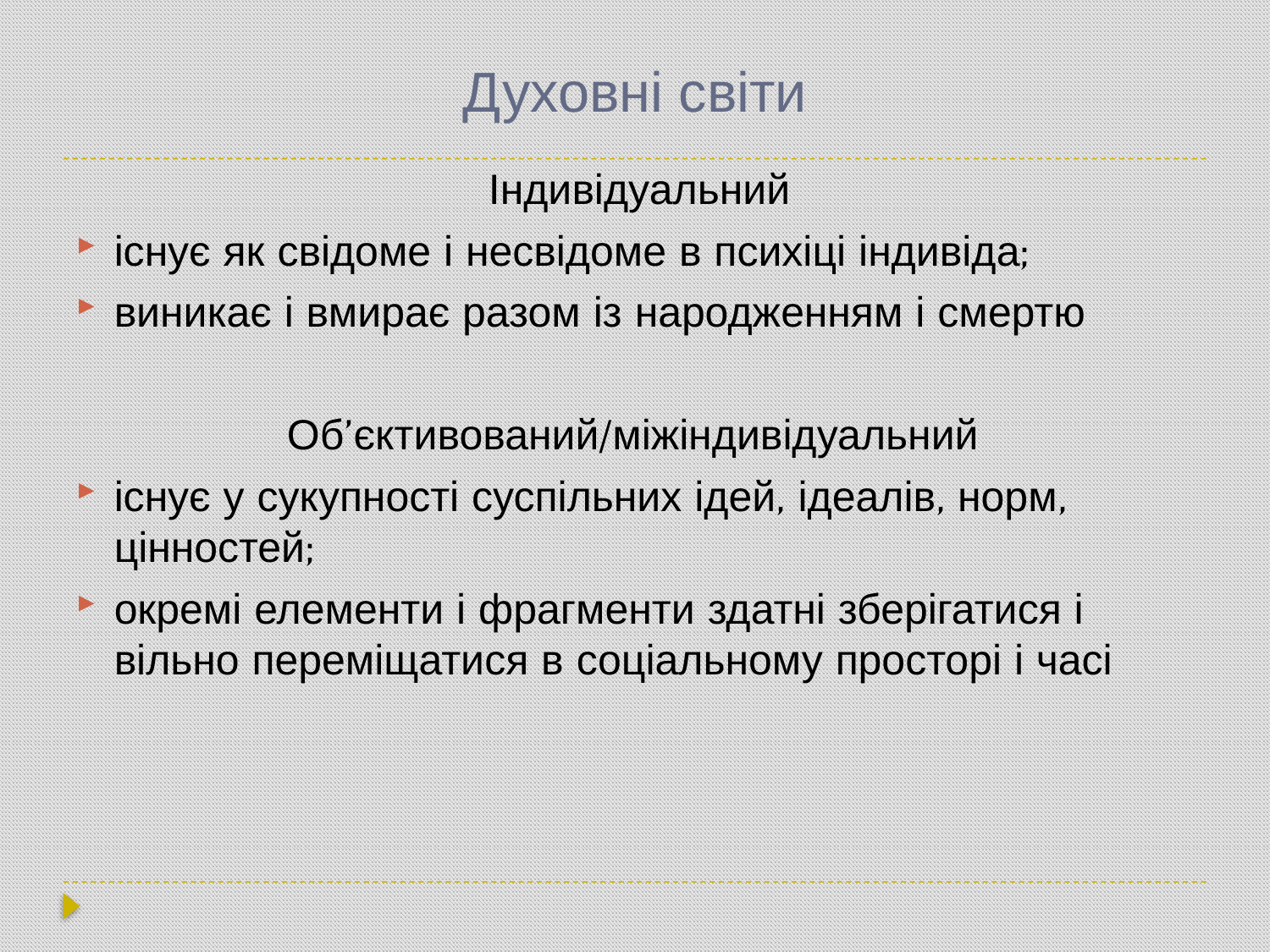

# Духовні світи
Індивідуальний
існує як свідоме і несвідоме в психіці індивіда;
виникає і вмирає разом із народженням і смертю

Об’єктивований/міжіндивідуальний
існує у сукупності суспільних ідей, ідеалів, норм, цінностей;
окремі елементи і фрагменти здатні зберігатися і вільно переміщатися в соціальному просторі і часі